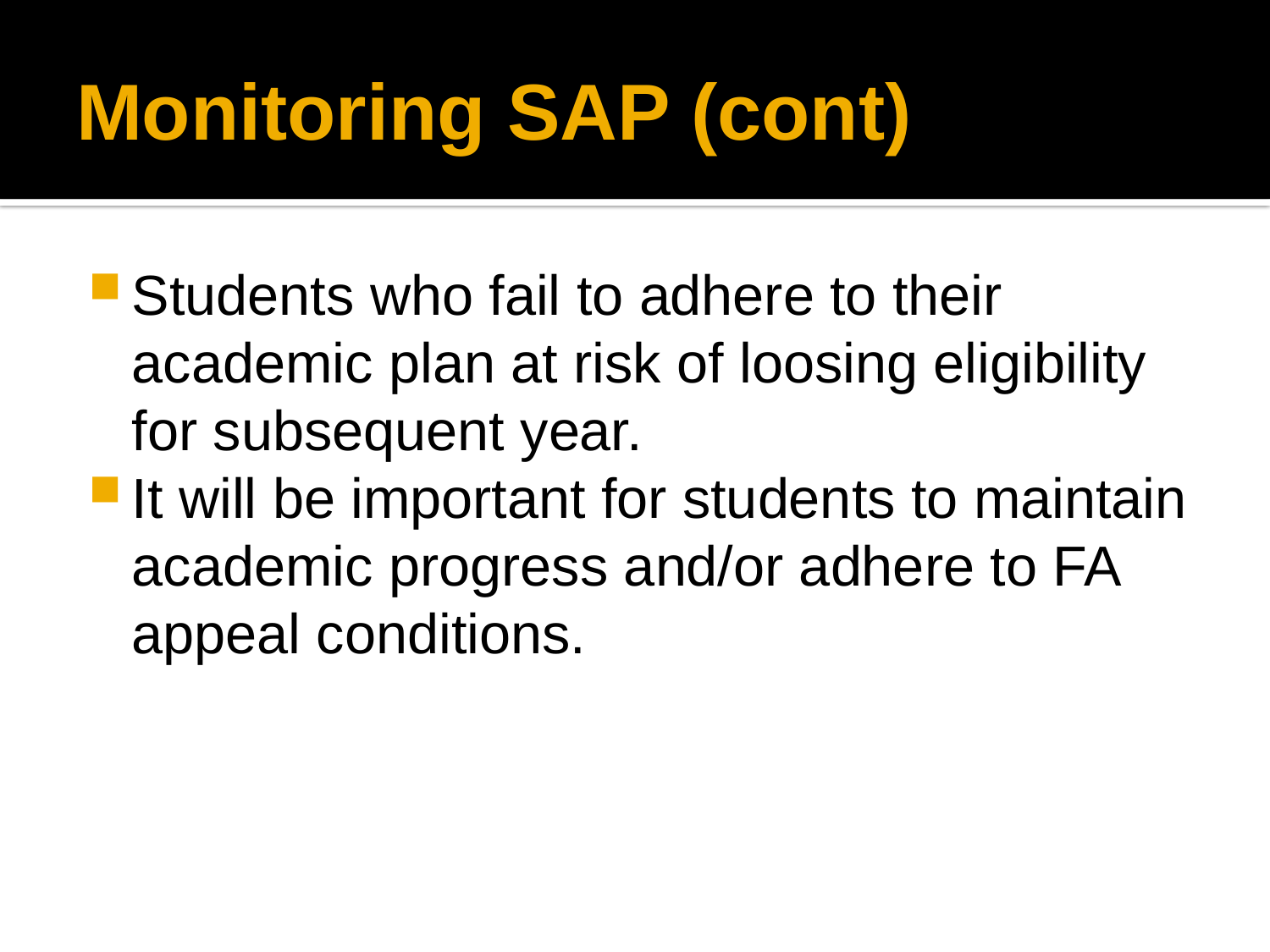

# Monitoring SAP (cont)
Students who fail to adhere to their academic plan at risk of loosing eligibility for subsequent year.
It will be important for students to maintain academic progress and/or adhere to FA appeal conditions.